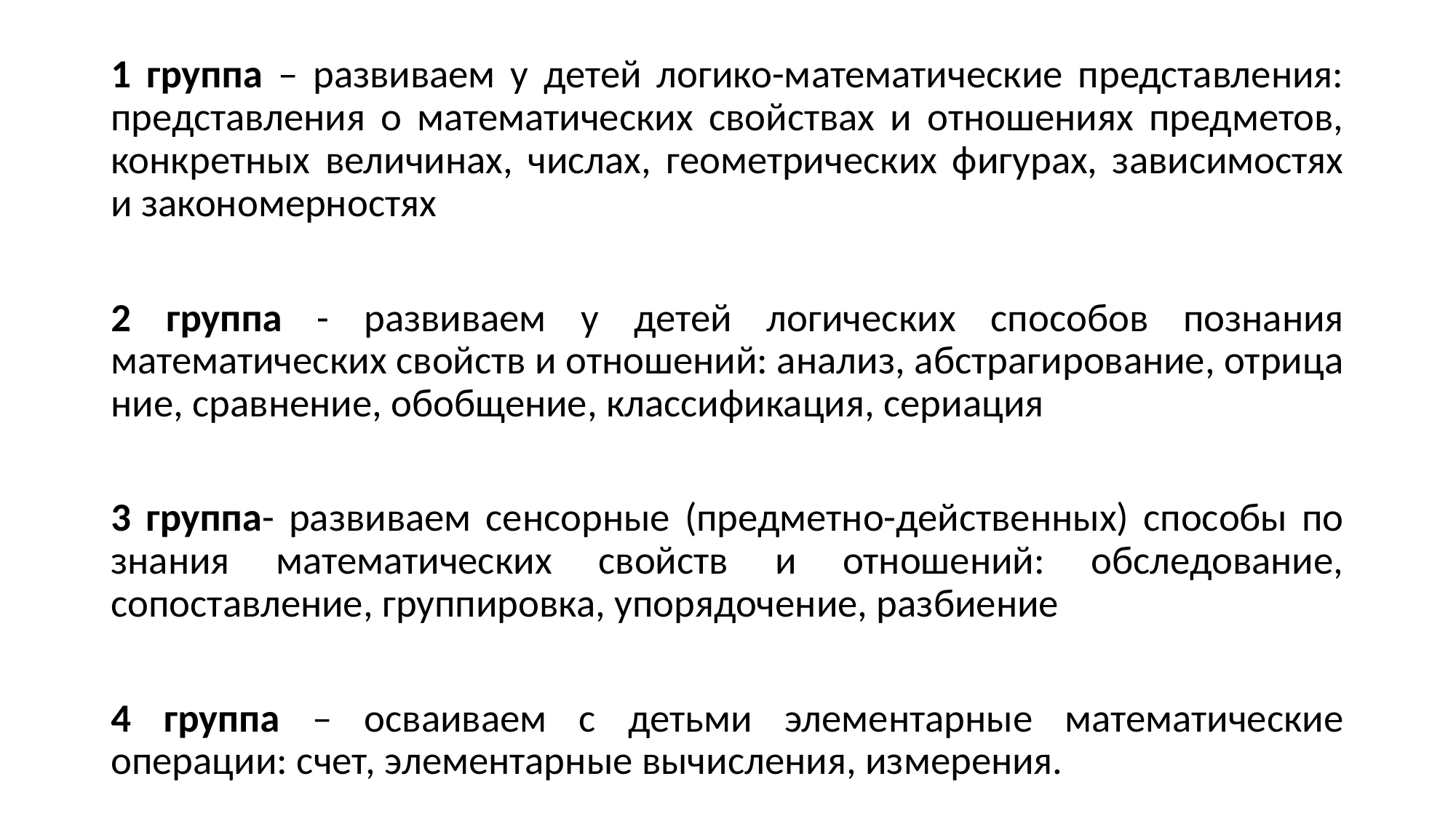

1 группа – развиваем у детей логико-математические представления: представления о математических свойствах и отношениях предметов, конкретных величинах, числах, геометрических фигурах, зависимостях и закономерностях

2 группа - развиваем у детей логических способов познания математиче­ских свойств и отношений: анализ, абстрагирование, отрица­ние, сравнение, обобщение, классификация, сериация

3 группа- развиваем сенсорные (предметно-действенных) способы по­знания математических свойств и отношений: обследование, сопоставление, группировка, упорядочение, разбиение

4 группа – осваиваем с детьми элементарные математические операции: счет, элементарные вычисления, измерения.